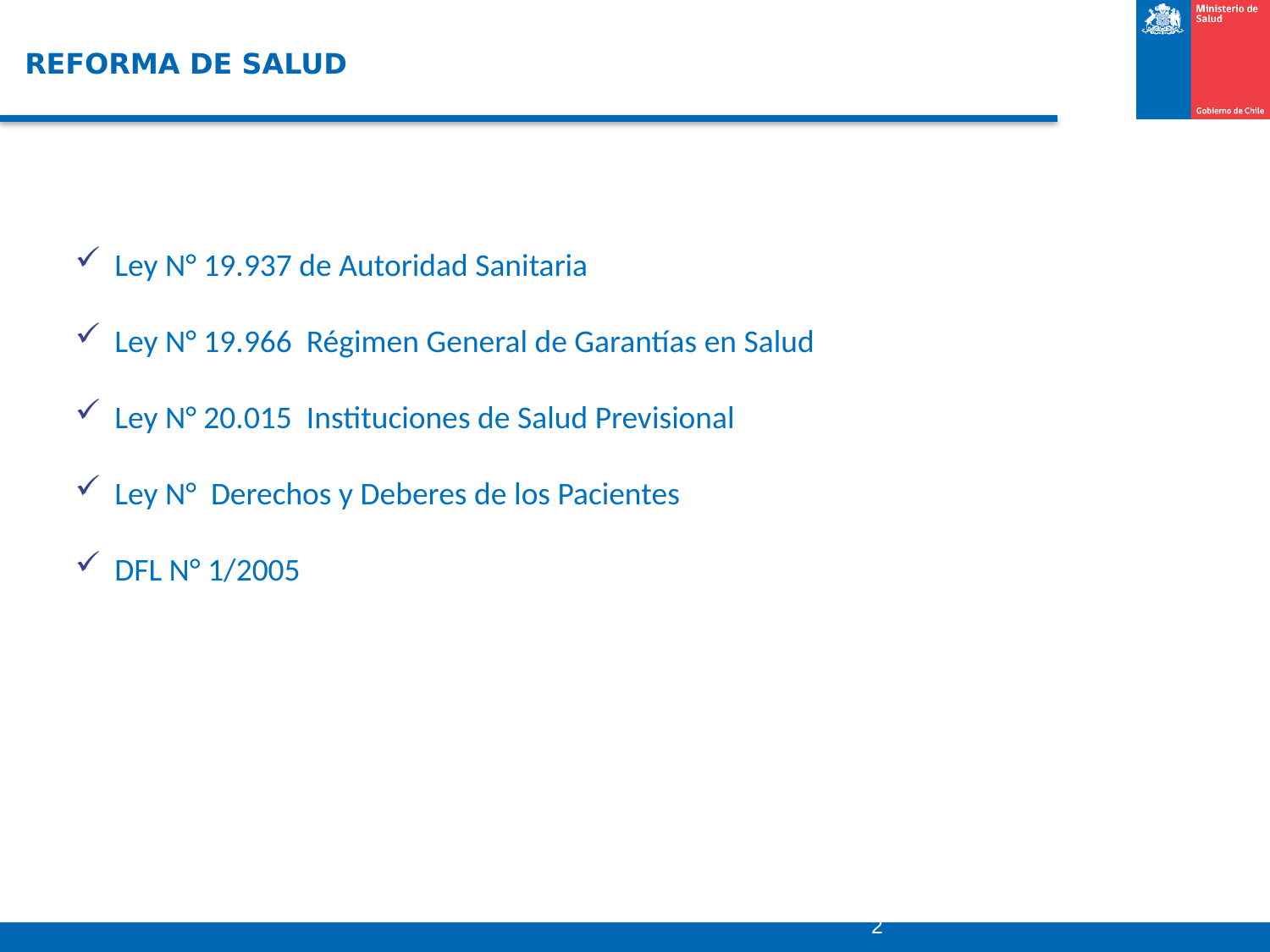

# REFORMA DE SALUD
Ley N° 19.937 de Autoridad Sanitaria
Ley N° 19.966  Régimen General de Garantías en Salud
Ley N° 20.015  Instituciones de Salud Previsional
Ley N°  Derechos y Deberes de los Pacientes
DFL N° 1/2005

2